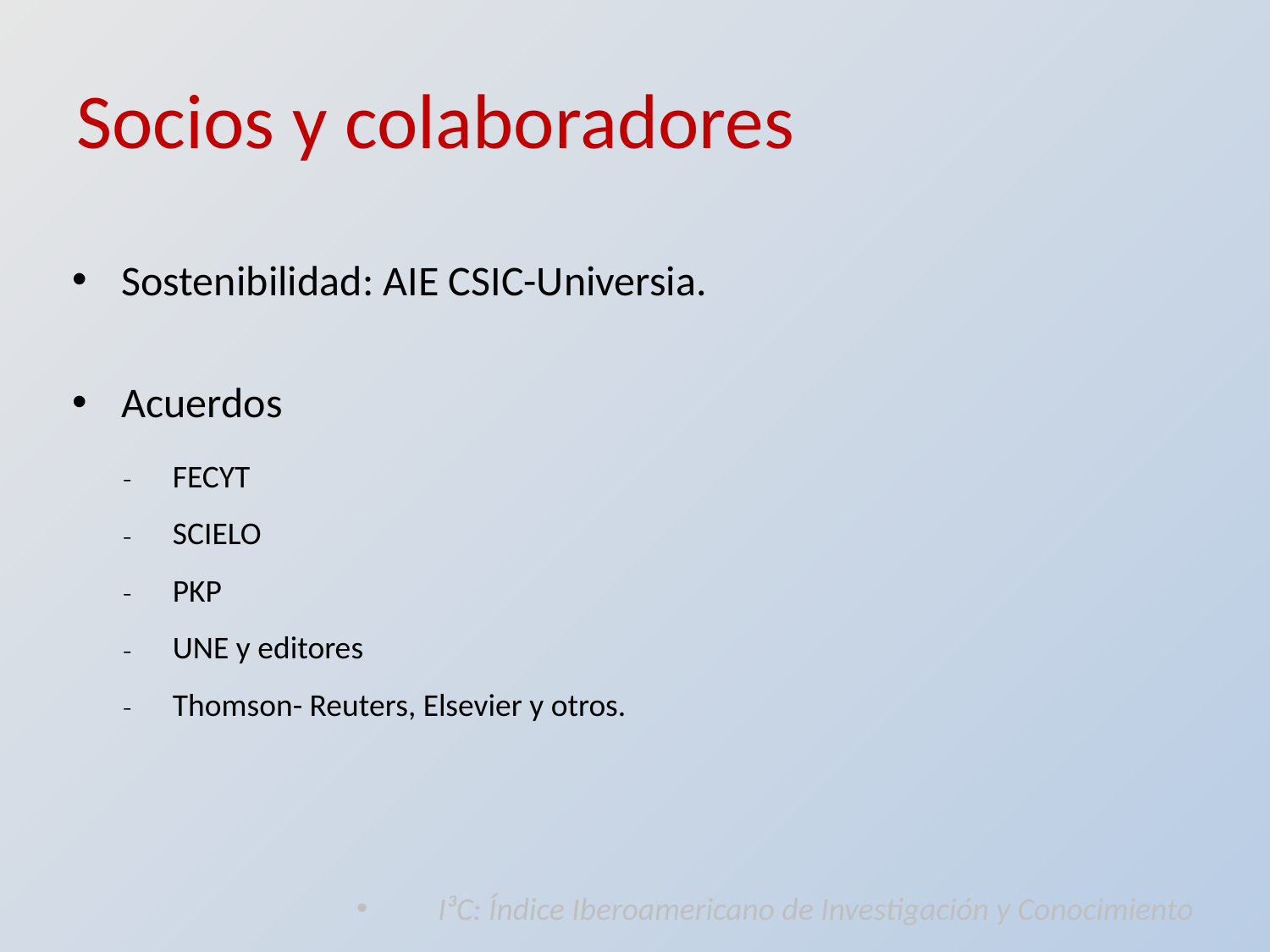

# Socios y colaboradores

Sostenibilidad: AIE CSIC-Universia.

Acuerdos

FECYT
SCIELO
PKP
UNE y editores
Thomson- Reuters, Elsevier y otros.
I³C: Índice Iberoamericano de Investigación y Conocimiento